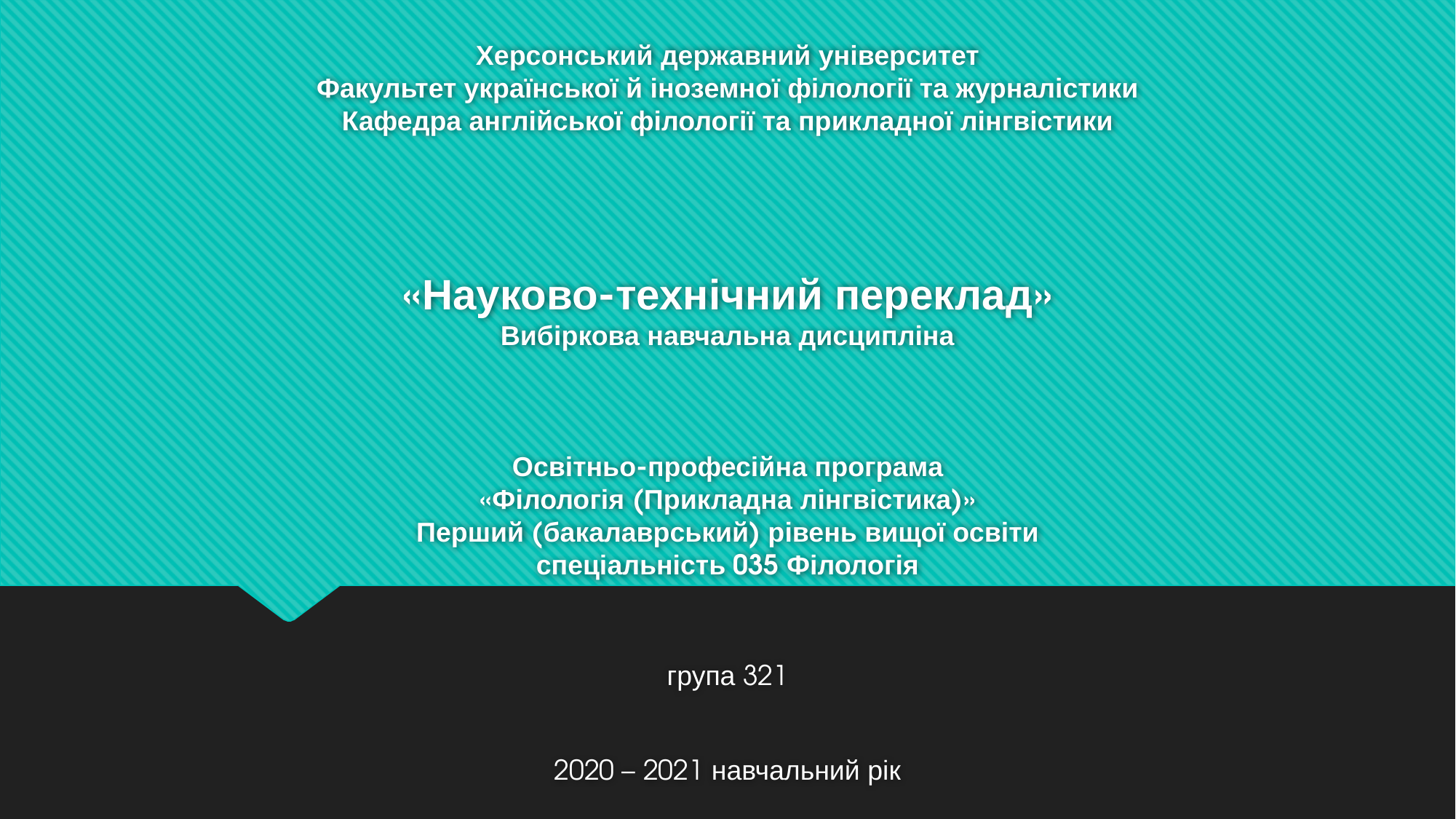

# Херсонський державний університет Факультет української й іноземної філології та журналістики Кафедра англійської філології та прикладної лінгвістики «Науково-технічний переклад» Вибіркова навчальна дисципліна Освітньо-професійна програма «Філологія (Прикладна лінгвістика)» Перший (бакалаврський) рівень вищої освіти спеціальність 035 Філологія

група 321

2020 – 2021 навчальний рік